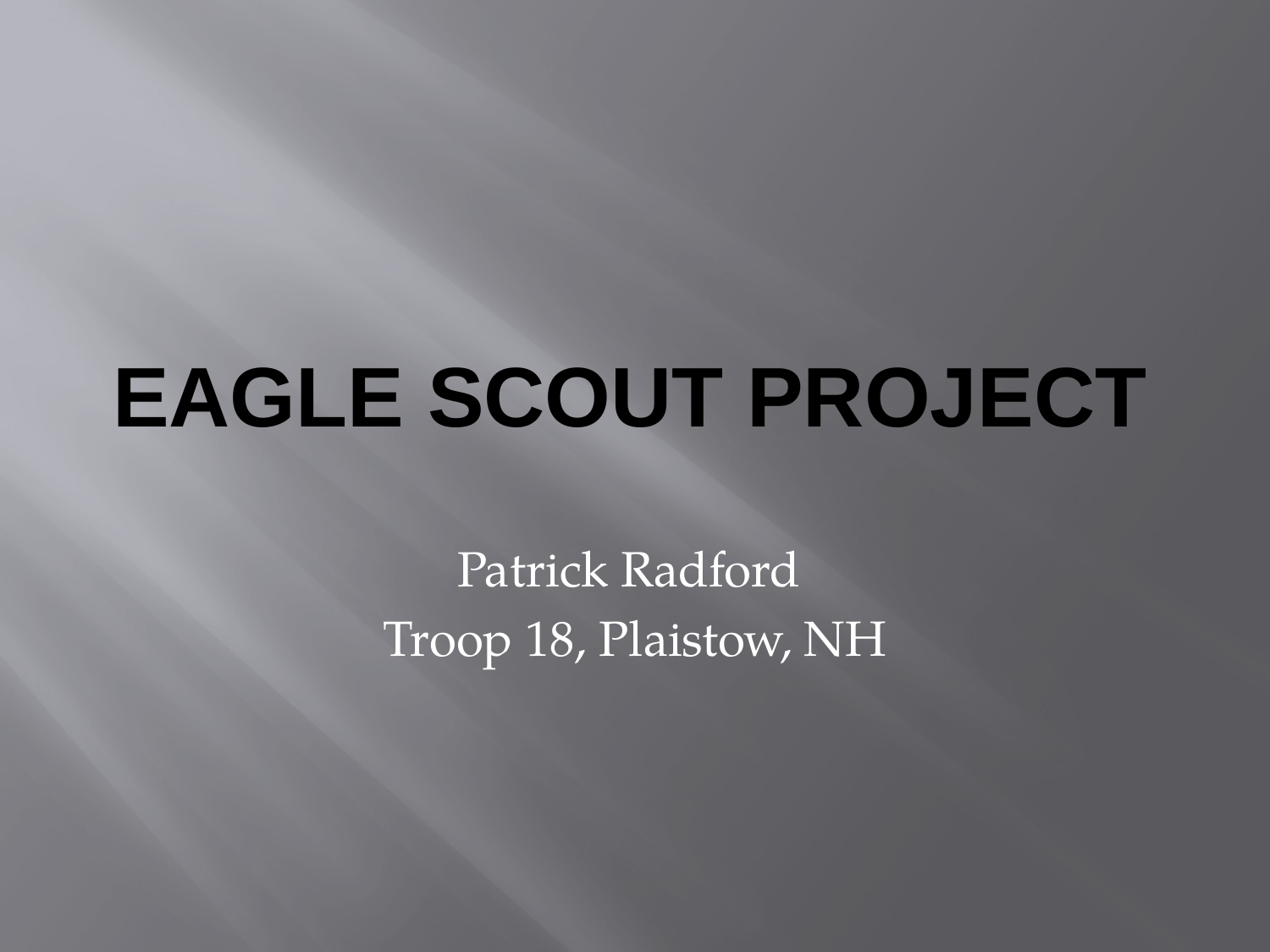

# Eagle Scout Project

Patrick Radford
Troop 18, Plaistow, NH